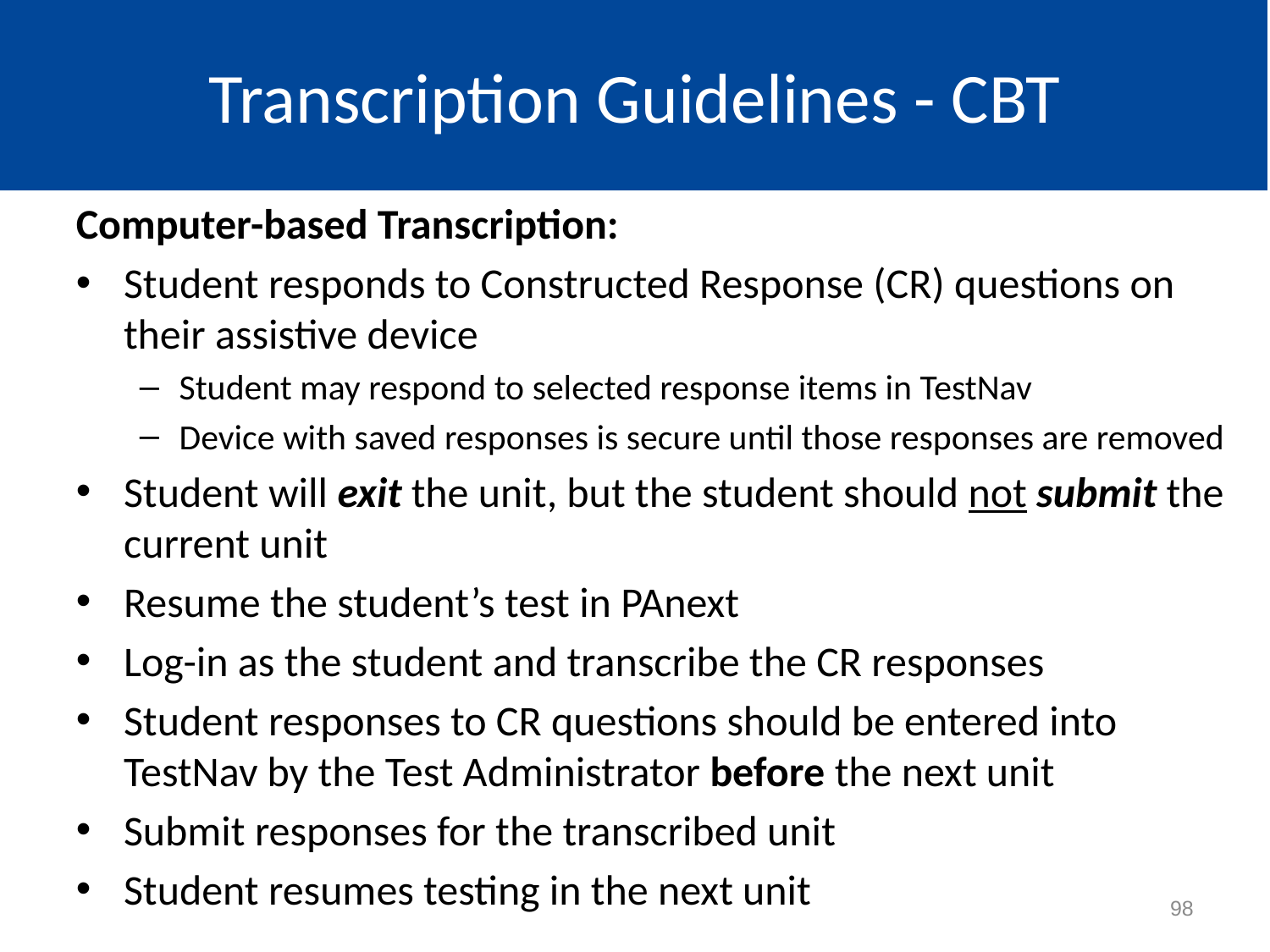

# Transcription Guidelines - CBT
Computer-based Transcription:
Student responds to Constructed Response (CR) questions on their assistive device
Student may respond to selected response items in TestNav
Device with saved responses is secure until those responses are removed
Student will exit the unit, but the student should not submit the current unit
Resume the student’s test in PAnext
Log-in as the student and transcribe the CR responses
Student responses to CR questions should be entered into TestNav by the Test Administrator before the next unit
Submit responses for the transcribed unit
Student resumes testing in the next unit

98